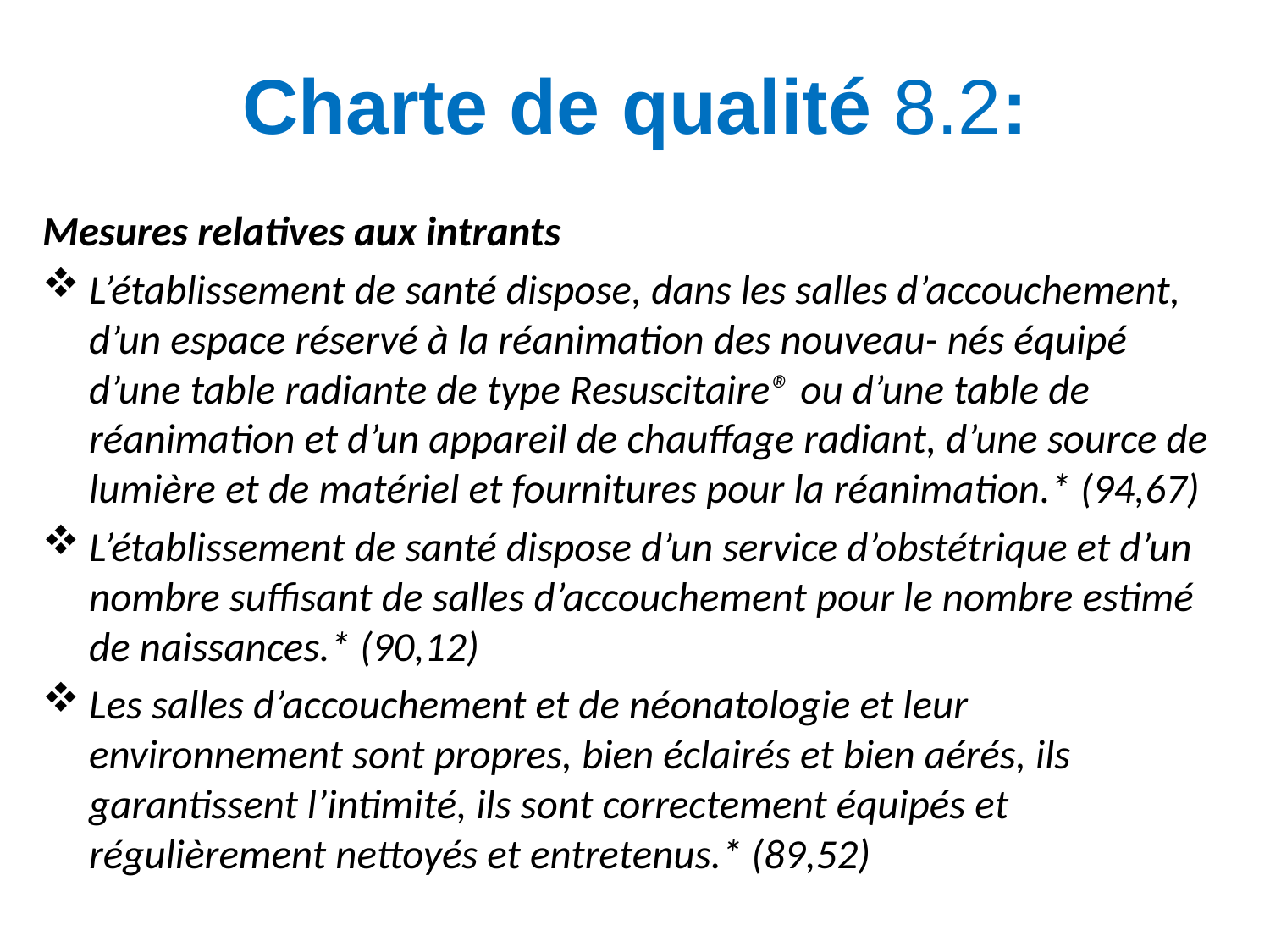

# Charte de qualité 8.2:
Mesures relatives aux intrants
L’établissement de santé dispose, dans les salles d’accouchement, d’un espace réservé à la réanimation des nouveau- nés équipé d’une table radiante de type Resuscitaire® ou d’une table de réanimation et d’un appareil de chauffage radiant, d’une source de lumière et de matériel et fournitures pour la réanimation.* (94,67)
L’établissement de santé dispose d’un service d’obstétrique et d’un nombre suffisant de salles d’accouchement pour le nombre estimé de naissances.* (90,12)
Les salles d’accouchement et de néonatologie et leur environnement sont propres, bien éclairés et bien aérés, ils garantissent l’intimité, ils sont correctement équipés et régulièrement nettoyés et entretenus.* (89,52)